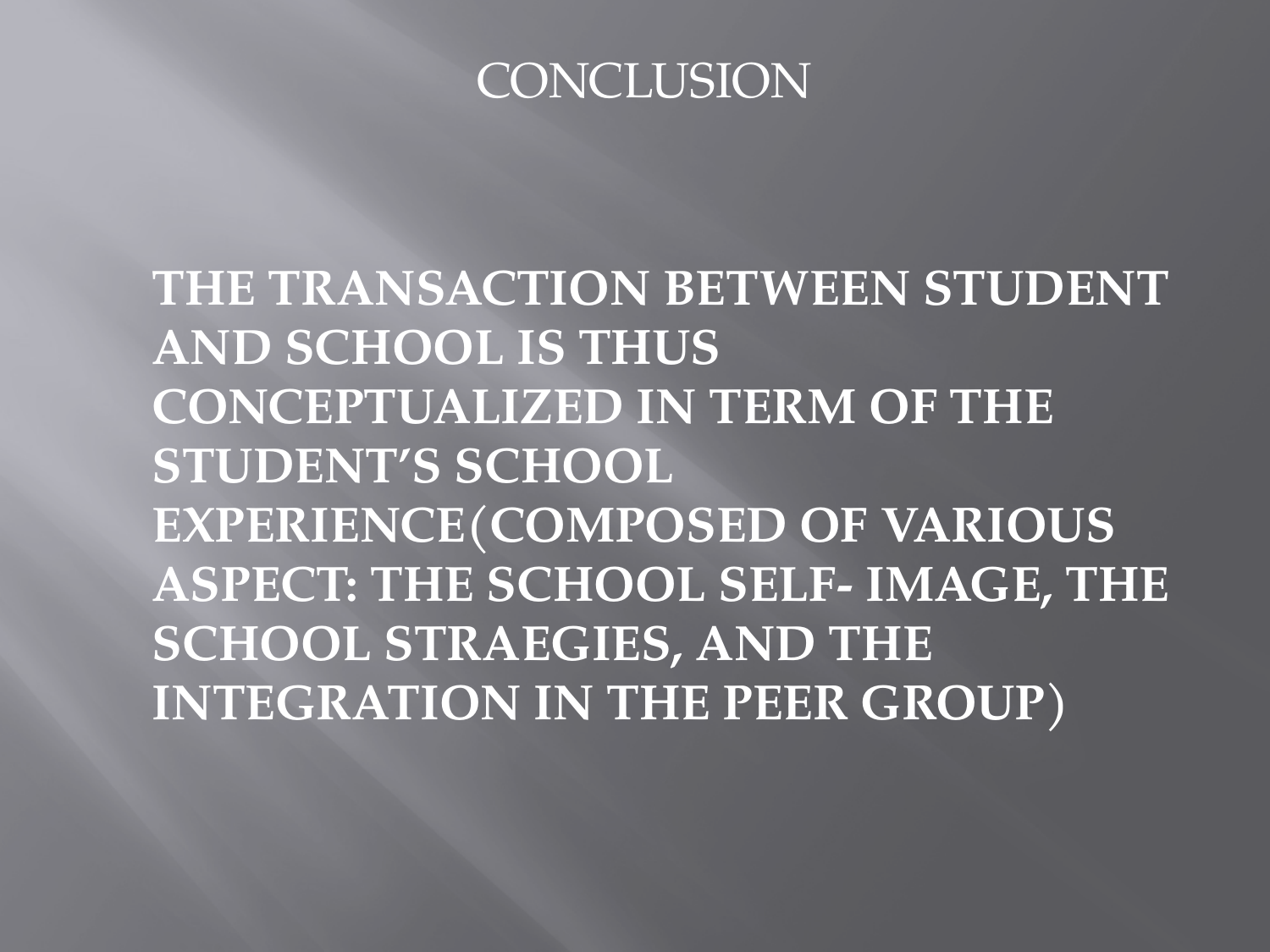

CONCLUSION

	THE TRANSACTION BETWEEN STUDENT AND SCHOOL IS THUS CONCEPTUALIZED IN TERM OF THE STUDENT’S SCHOOL EXPERIENCE(COMPOSED OF VARIOUS ASPECT: THE SCHOOL SELF- IMAGE, THE SCHOOL STRAEGIES, AND THE INTEGRATION IN THE PEER GROUP)